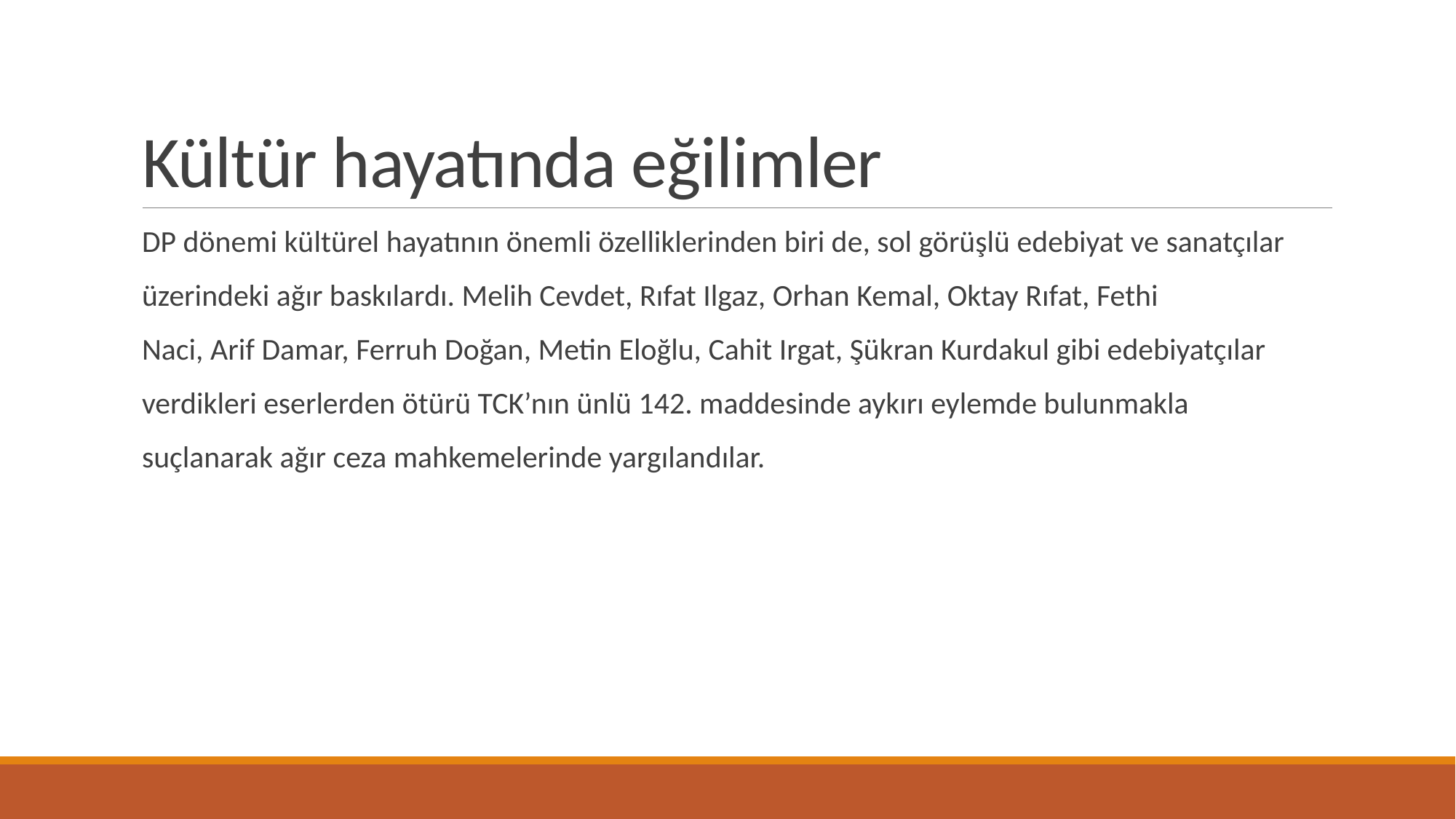

# Kültür hayatında eğilimler
DP dönemi kültürel hayatının önemli özelliklerinden biri de, sol görüşlü edebiyat ve sanatçılar
üzerindeki ağır baskılardı. Melih Cevdet, Rıfat Ilgaz, Orhan Kemal, Oktay Rıfat, Fethi
Naci, Arif Damar, Ferruh Doğan, Metin Eloğlu, Cahit Irgat, Şükran Kurdakul gibi edebiyatçılar
verdikleri eserlerden ötürü TCK’nın ünlü 142. maddesinde aykırı eylemde bulunmakla
suçlanarak ağır ceza mahkemelerinde yargılandılar.